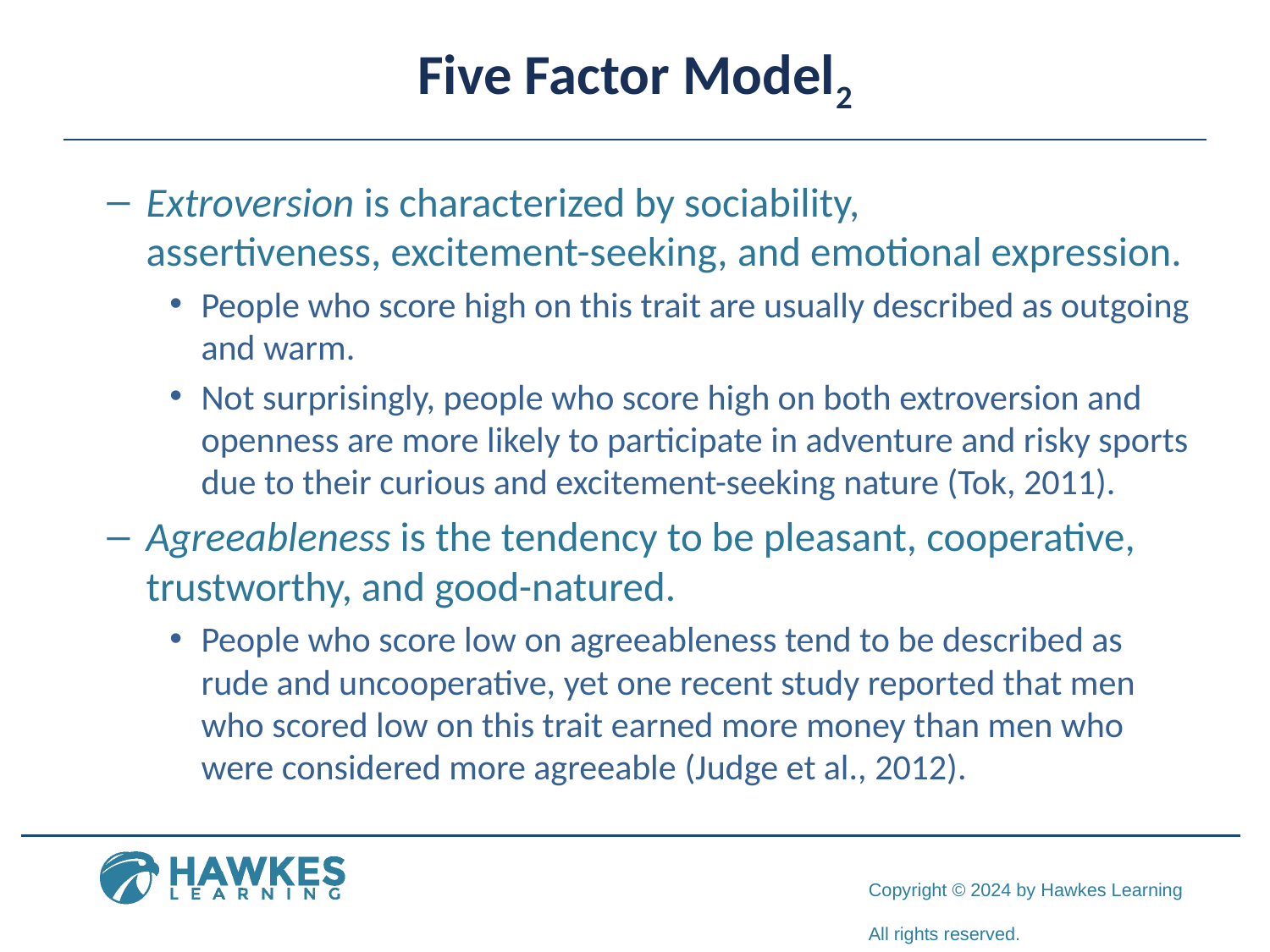

# Five Factor Model2
Extroversion is characterized by sociability, assertiveness, excitement-seeking, and emotional expression.
People who score high on this trait are usually described as outgoing and warm.
Not surprisingly, people who score high on both extroversion and openness are more likely to participate in adventure and risky sports due to their curious and excitement-seeking nature (Tok, 2011).
Agreeableness is the tendency to be pleasant, cooperative, trustworthy, and good-natured.
People who score low on agreeableness tend to be described as rude and uncooperative, yet one recent study reported that men who scored low on this trait earned more money than men who were considered more agreeable (Judge et al., 2012).